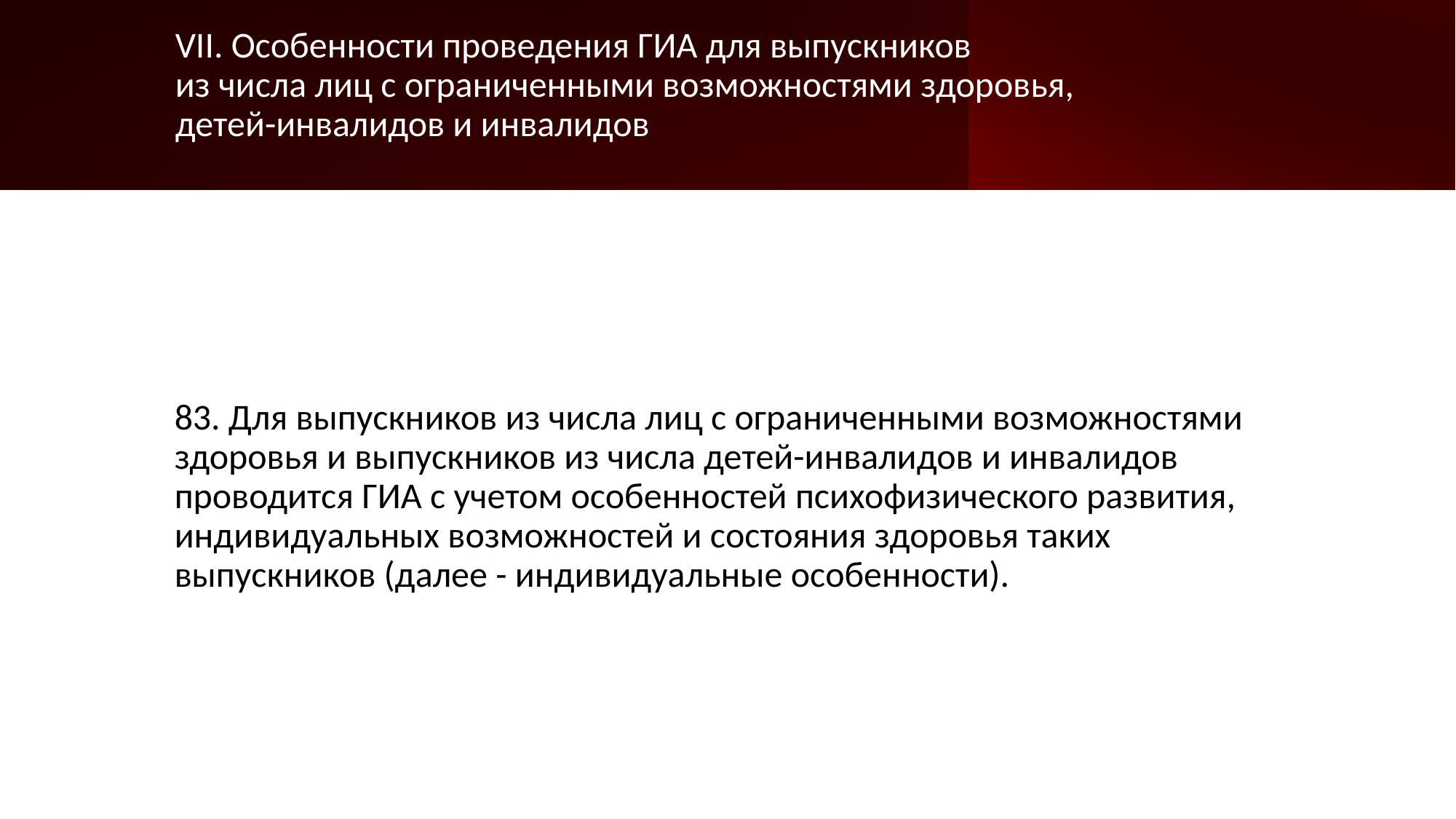

# VII. Особенности проведения ГИА для выпускников из числа лиц с ограниченными возможностями здоровья, детей-инвалидов и инвалидов
83. Для выпускников из числа лиц с ограниченными возможностями здоровья и выпускников из числа детей-инвалидов и инвалидов проводится ГИА с учетом особенностей психофизического развития, индивидуальных возможностей и состояния здоровья таких выпускников (далее - индивидуальные особенности).